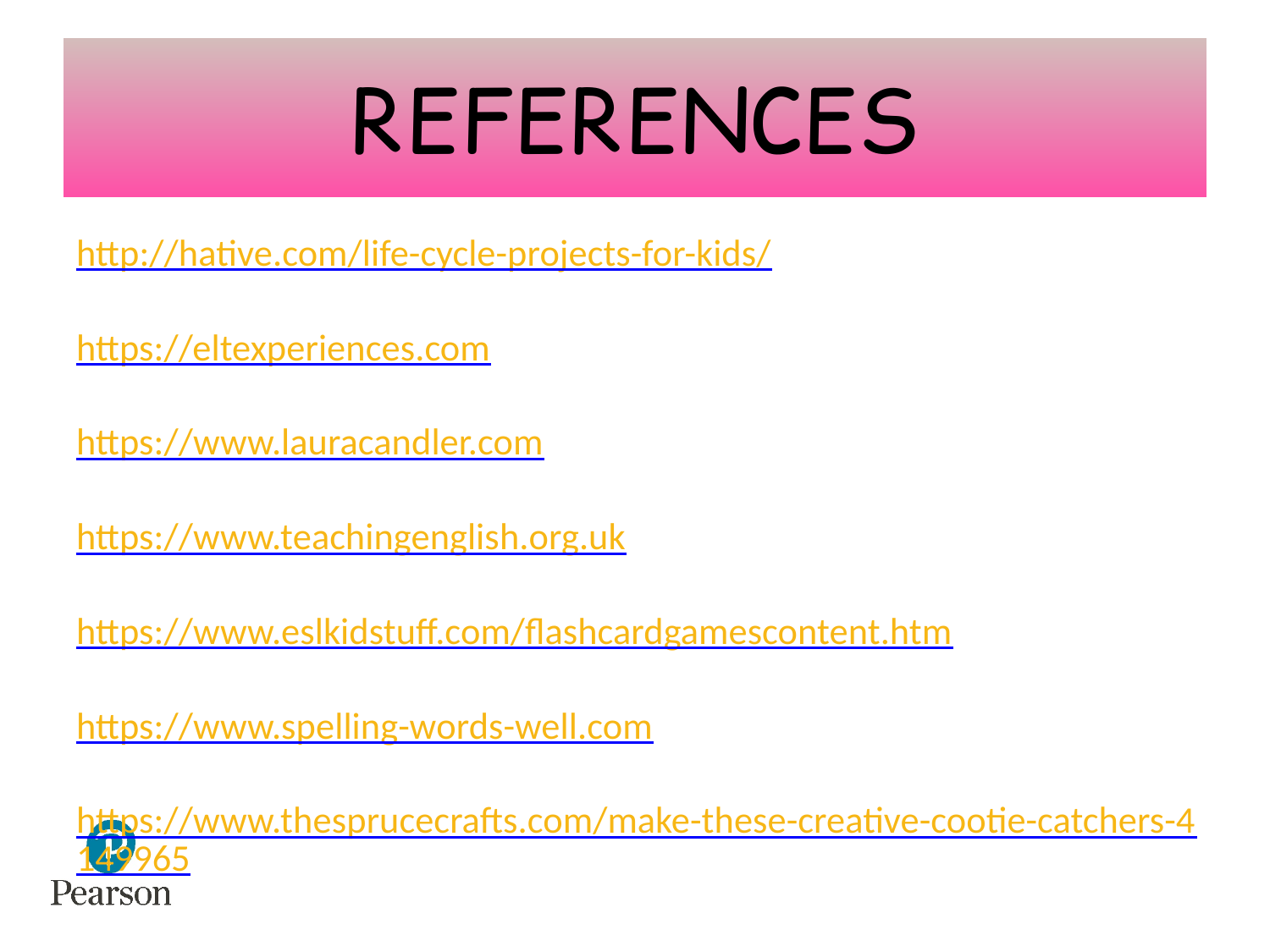

# REFERENCES
http://hative.com/life-cycle-projects-for-kids/
https://eltexperiences.com
https://www.lauracandler.com
https://www.teachingenglish.org.uk
https://www.eslkidstuff.com/flashcardgamescontent.htm
https://www.spelling-words-well.com
https://www.thesprucecrafts.com/make-these-creative-cootie-catchers-4149965